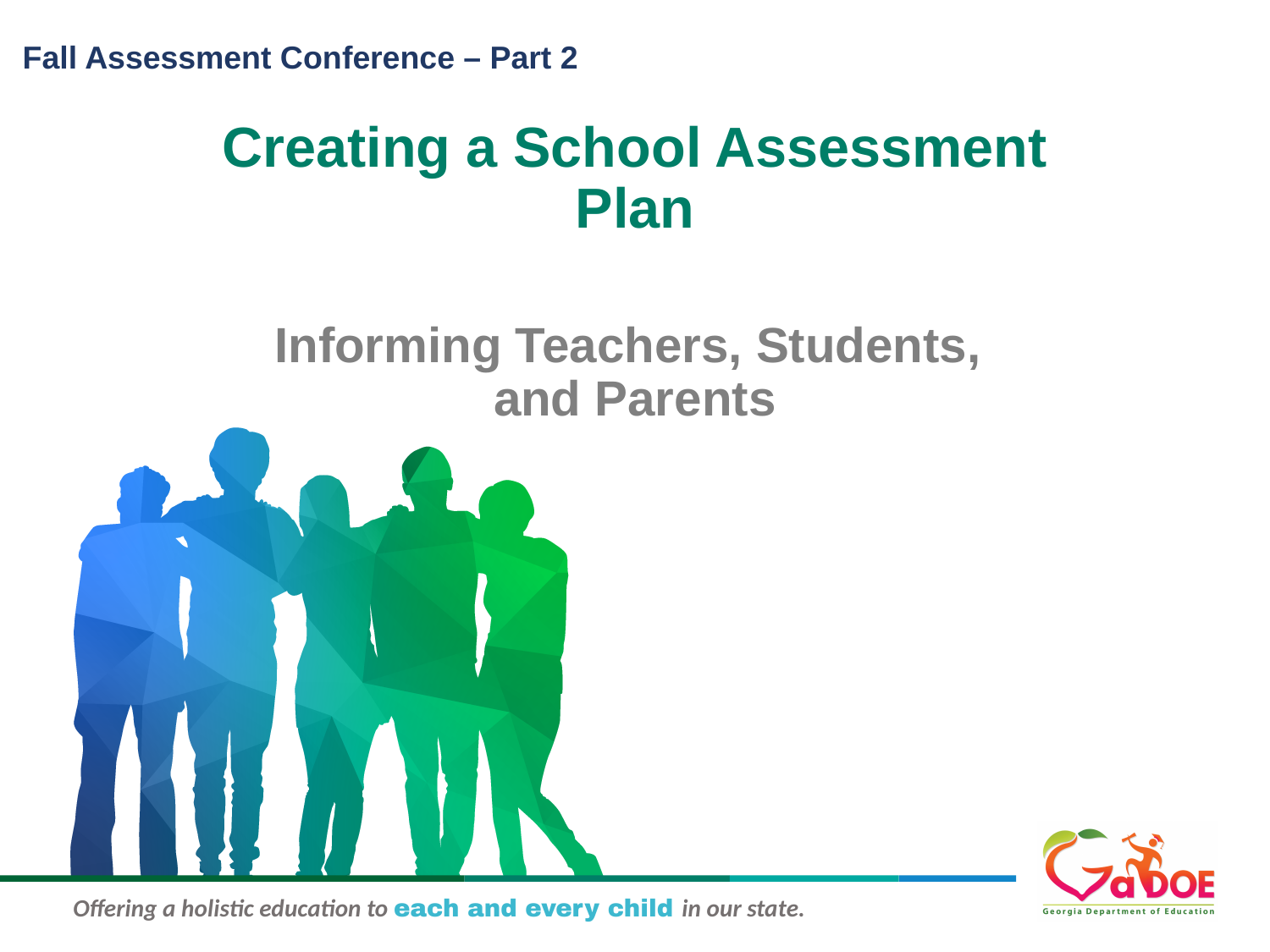

# Creating a School Assessment Plan
Informing Teachers, Students,
and Parents